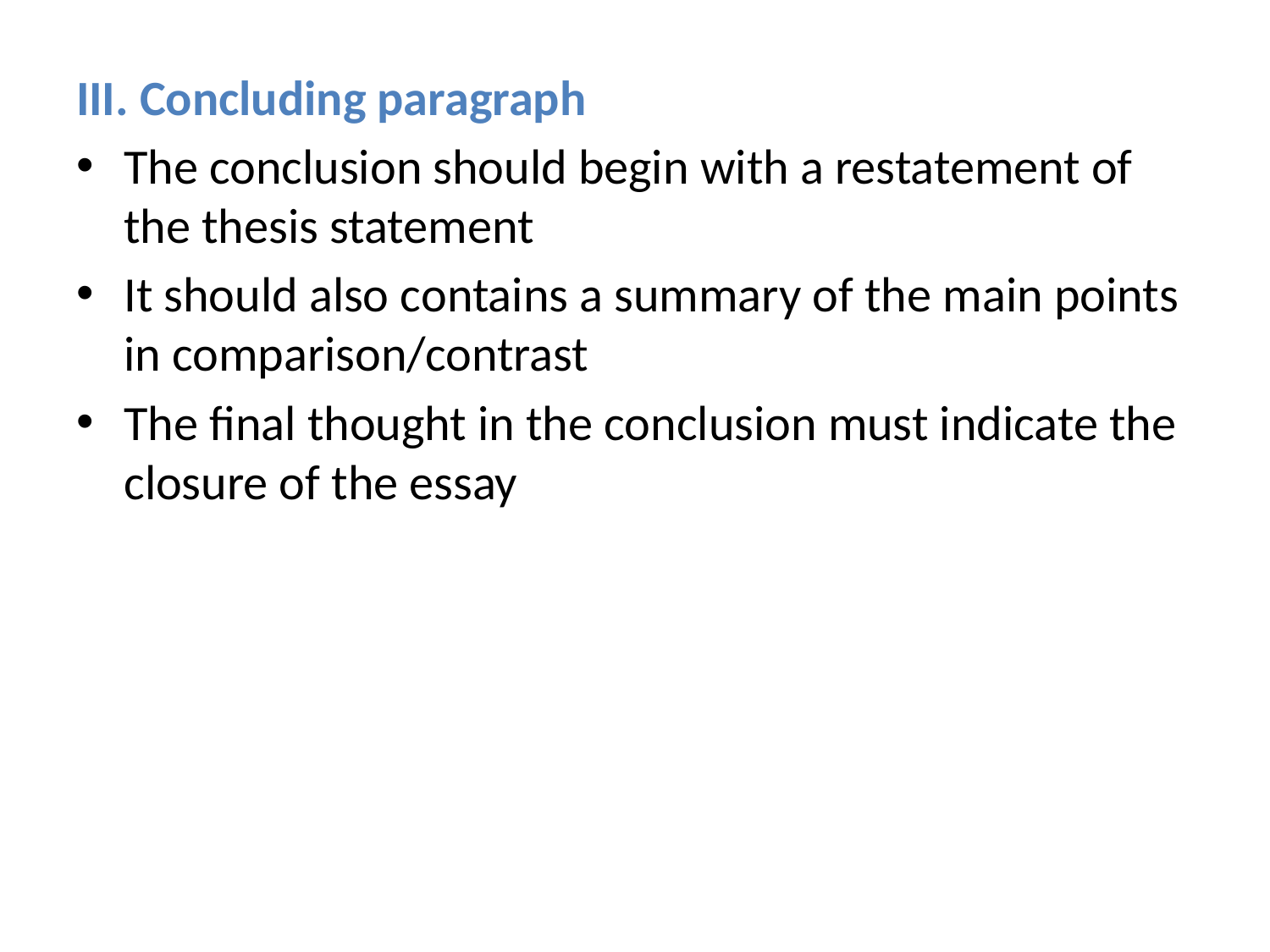

III. Concluding paragraph
The conclusion should begin with a restatement of the thesis statement
It should also contains a summary of the main points in comparison/contrast
The final thought in the conclusion must indicate the closure of the essay